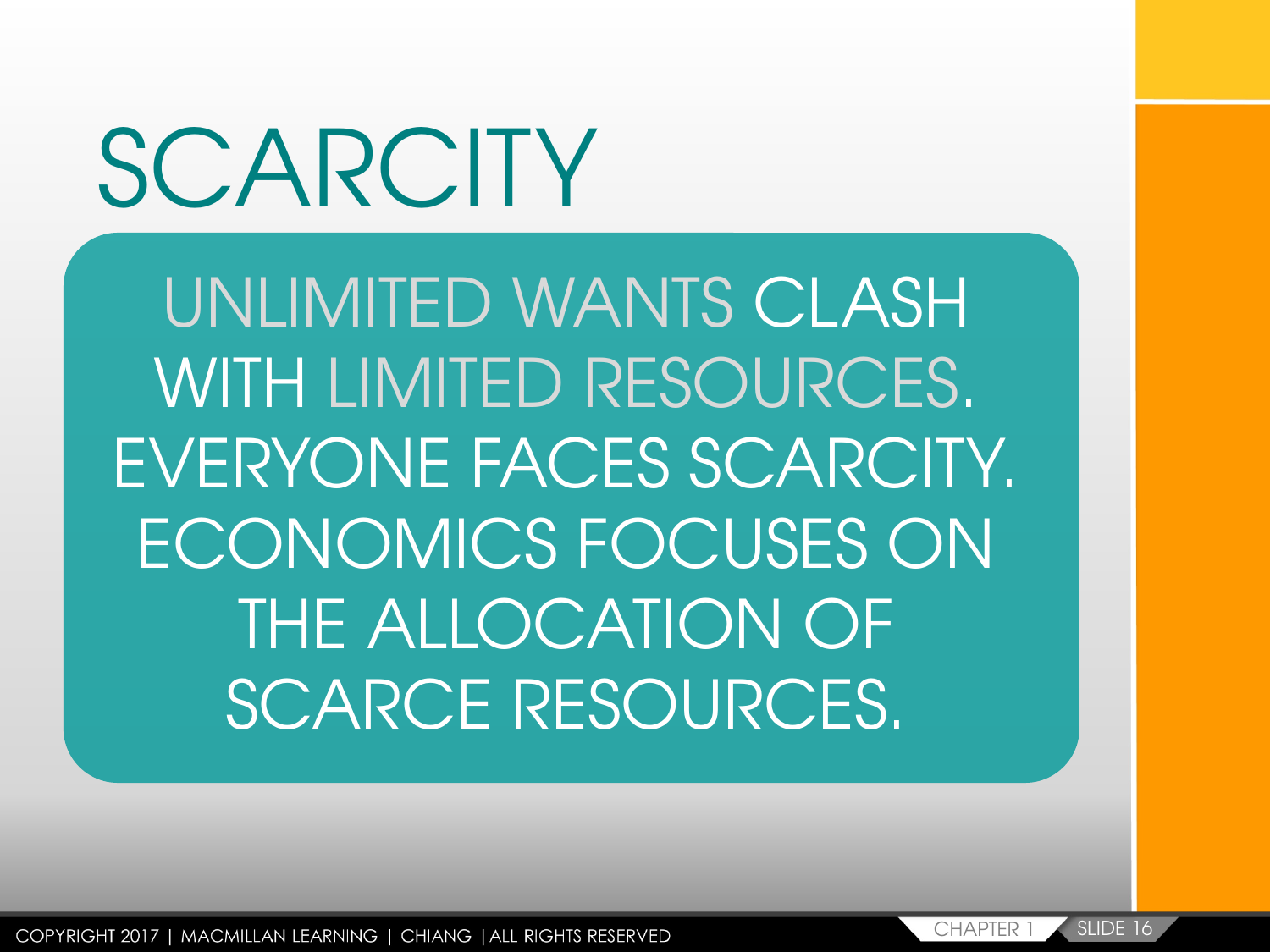

SCARCITY

UNLIMITED WANTS CLASH WITH LIMITED RESOURCES. EVERYONE FACES SCARCITY. ECONOMICS FOCUSES ON THE ALLOCATION OF SCARCE RESOURCES.
SLIDE 16
CHAPTER 1